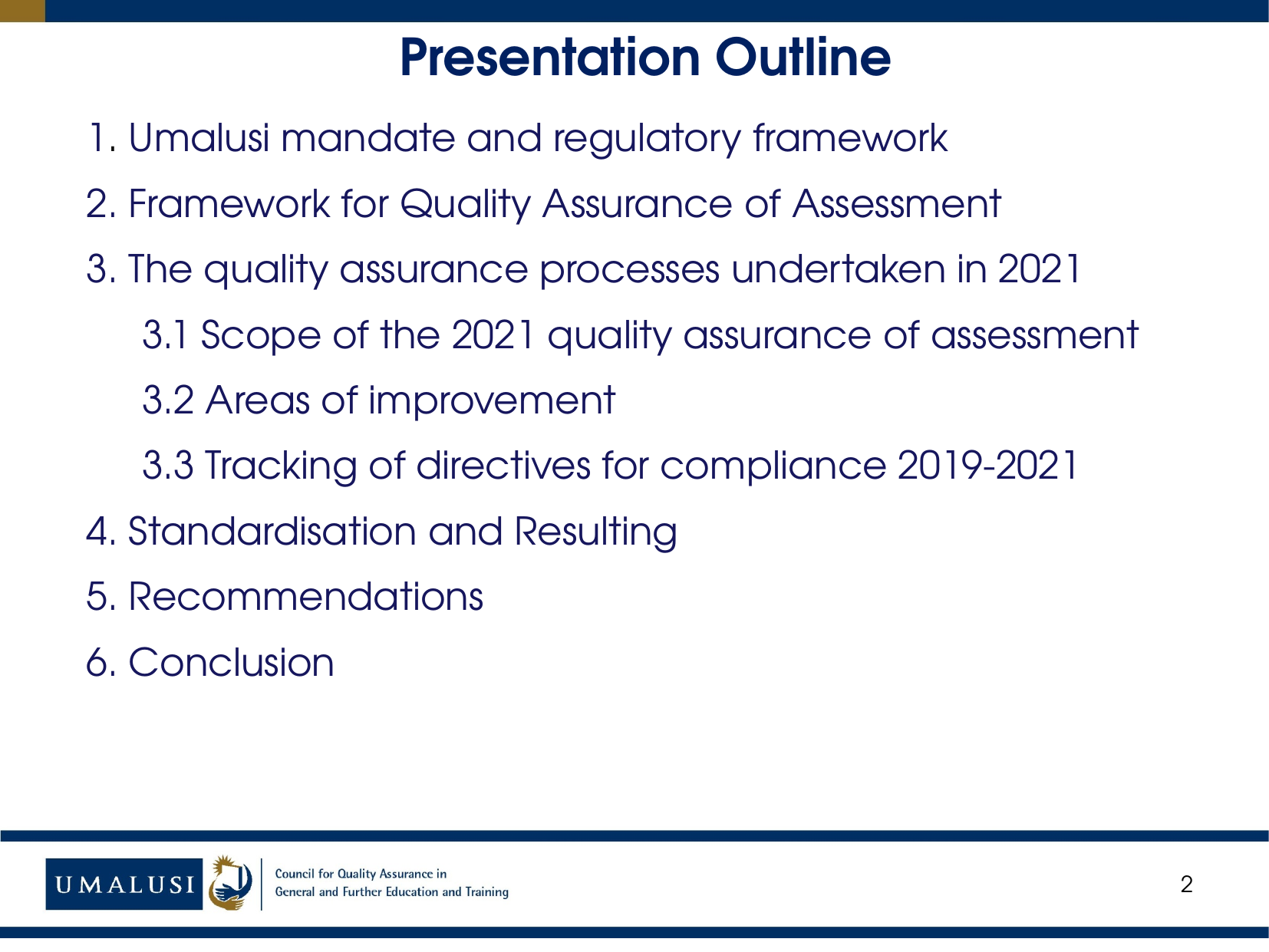

# Presentation Outline
1. Umalusi mandate and regulatory framework
2. Framework for Quality Assurance of Assessment
3. The quality assurance processes undertaken in 2021
	3.1 Scope of the 2021 quality assurance of assessment
    	3.2 Areas of improvement
	3.3 Tracking of directives for compliance 2019-2021
4. Standardisation and Resulting
5. Recommendations
6. Conclusion

2